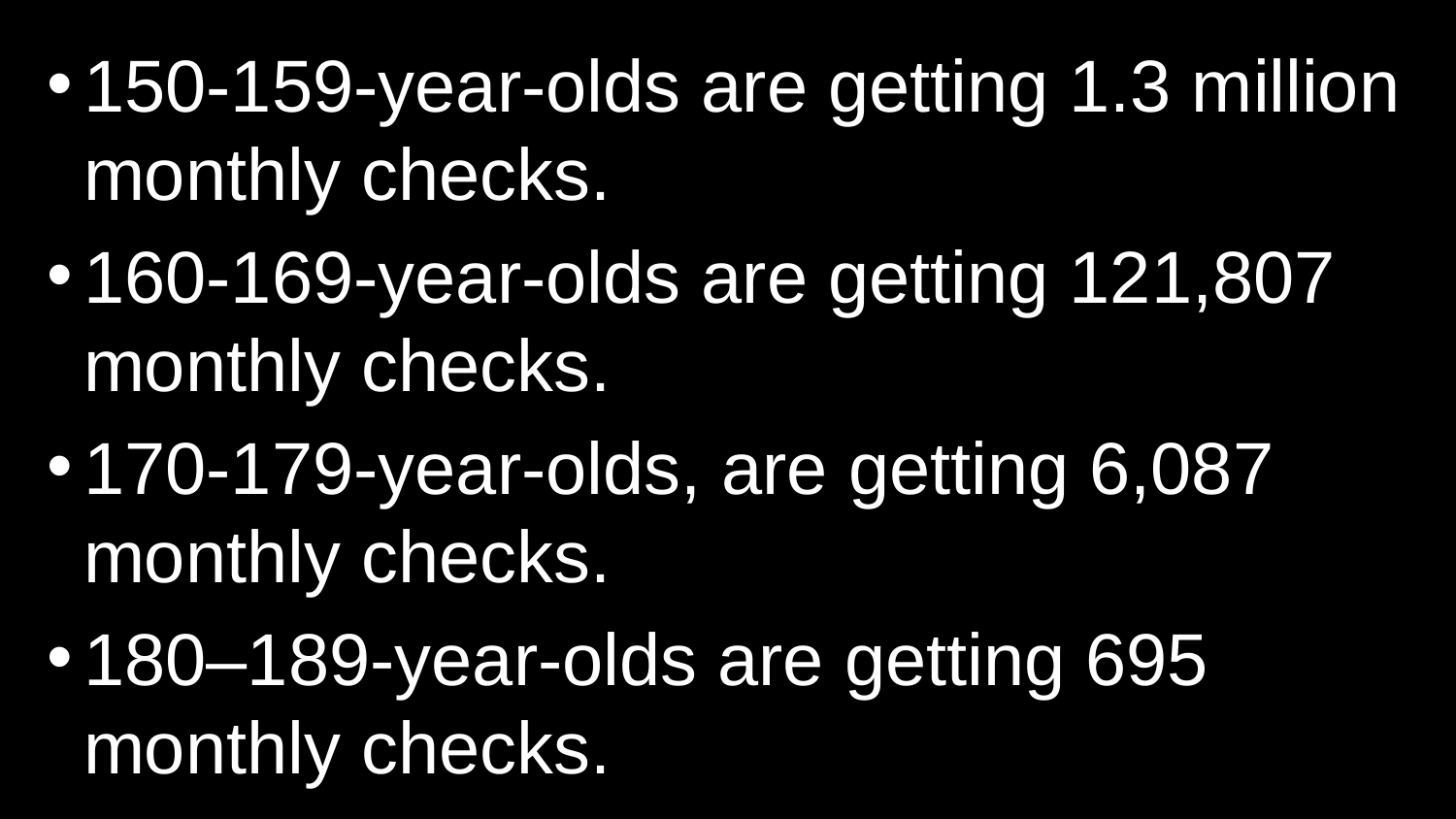

150-159-year-olds are getting 1.3 million monthly checks.
160-169-year-olds are getting 121,807 monthly checks.
170-179-year-olds, are getting 6,087 monthly checks.
180–189-year-olds are getting 695 monthly checks.